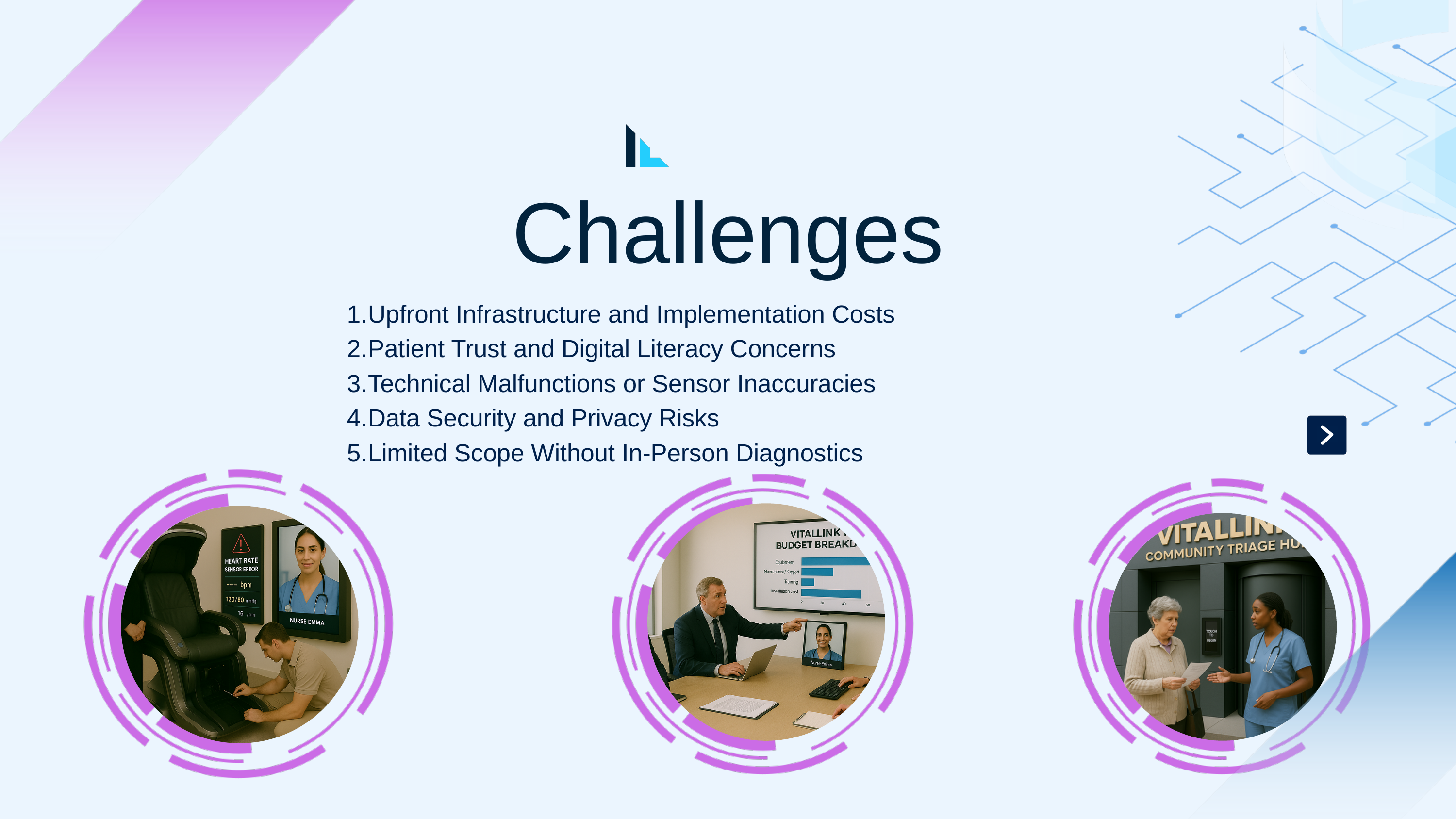

Challenges
Upfront Infrastructure and Implementation Costs
Patient Trust and Digital Literacy Concerns
Technical Malfunctions or Sensor Inaccuracies
Data Security and Privacy Risks
Limited Scope Without In-Person Diagnostics